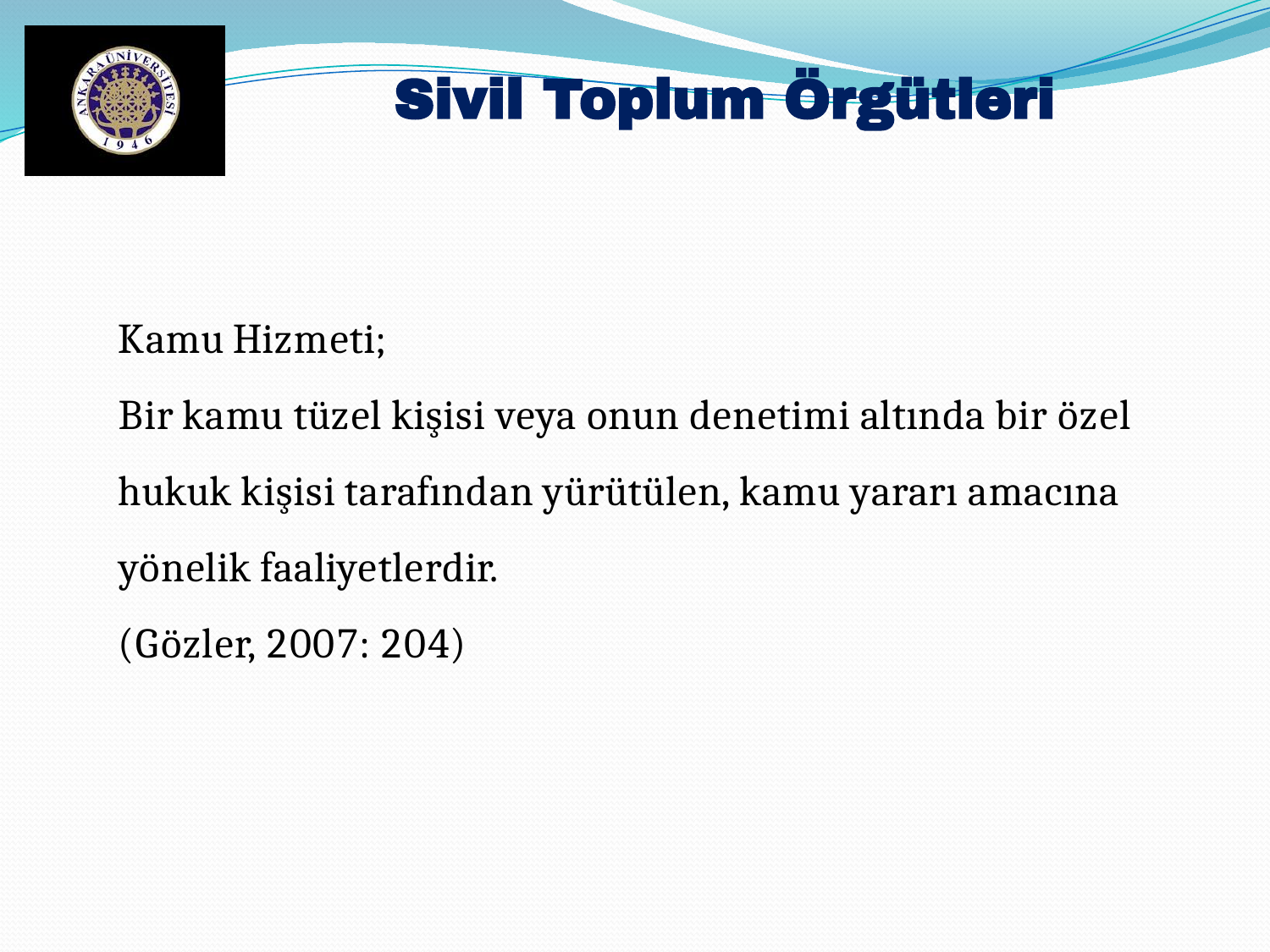

Sivil Toplum Örgütleri
Kamu Hizmeti;
Bir kamu tüzel kişisi veya onun denetimi altında bir özel hukuk kişisi tarafından yürütülen, kamu yararı amacına yönelik faaliyetlerdir.
(Gözler, 2007: 204)